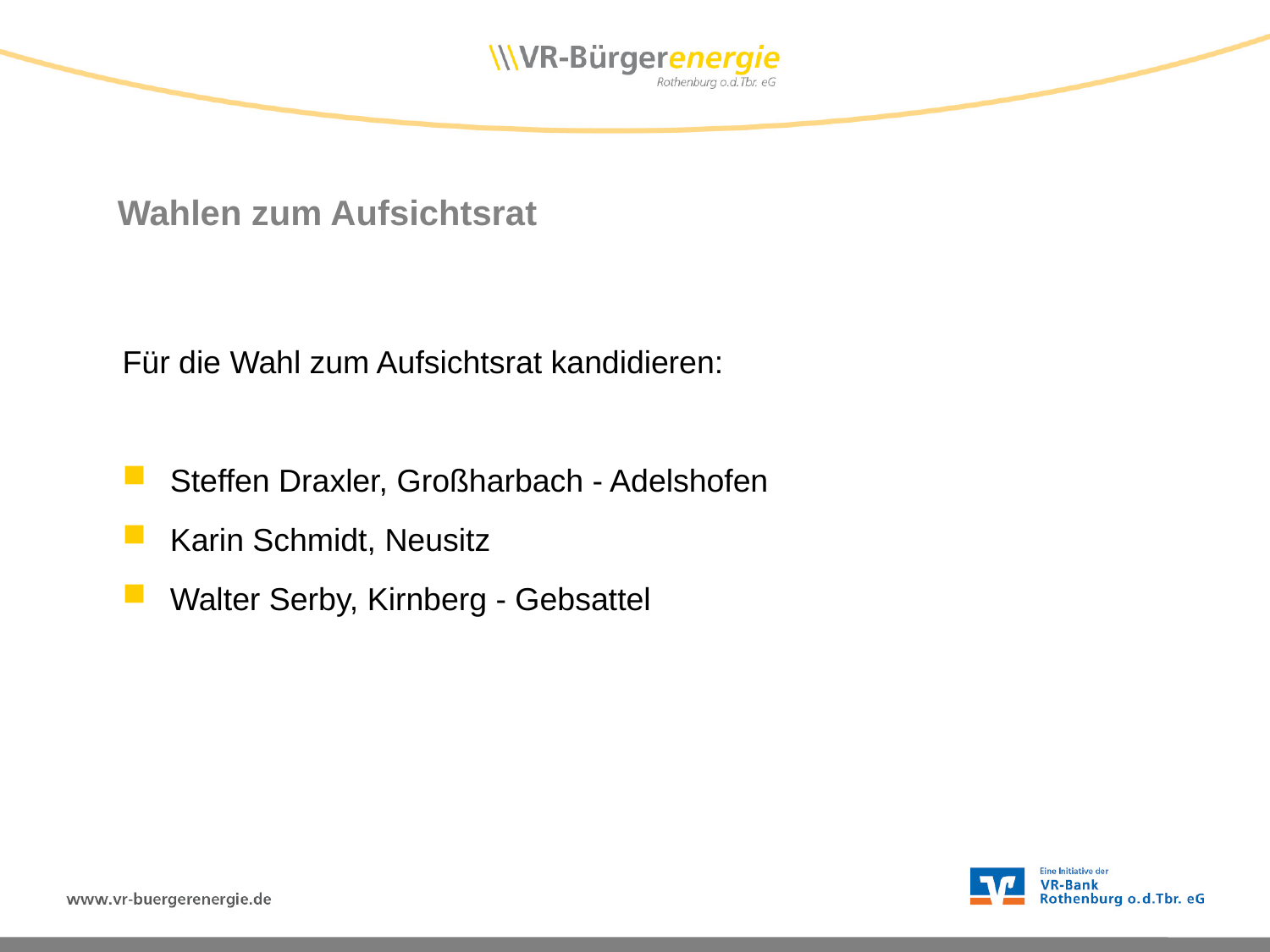

Wahlen zum Aufsichtsrat

Für die Wahl zum Aufsichtsrat kandidieren:

Steffen Draxler, Großharbach - Adelshofen
Karin Schmidt, Neusitz
Walter Serby, Kirnberg - Gebsattel